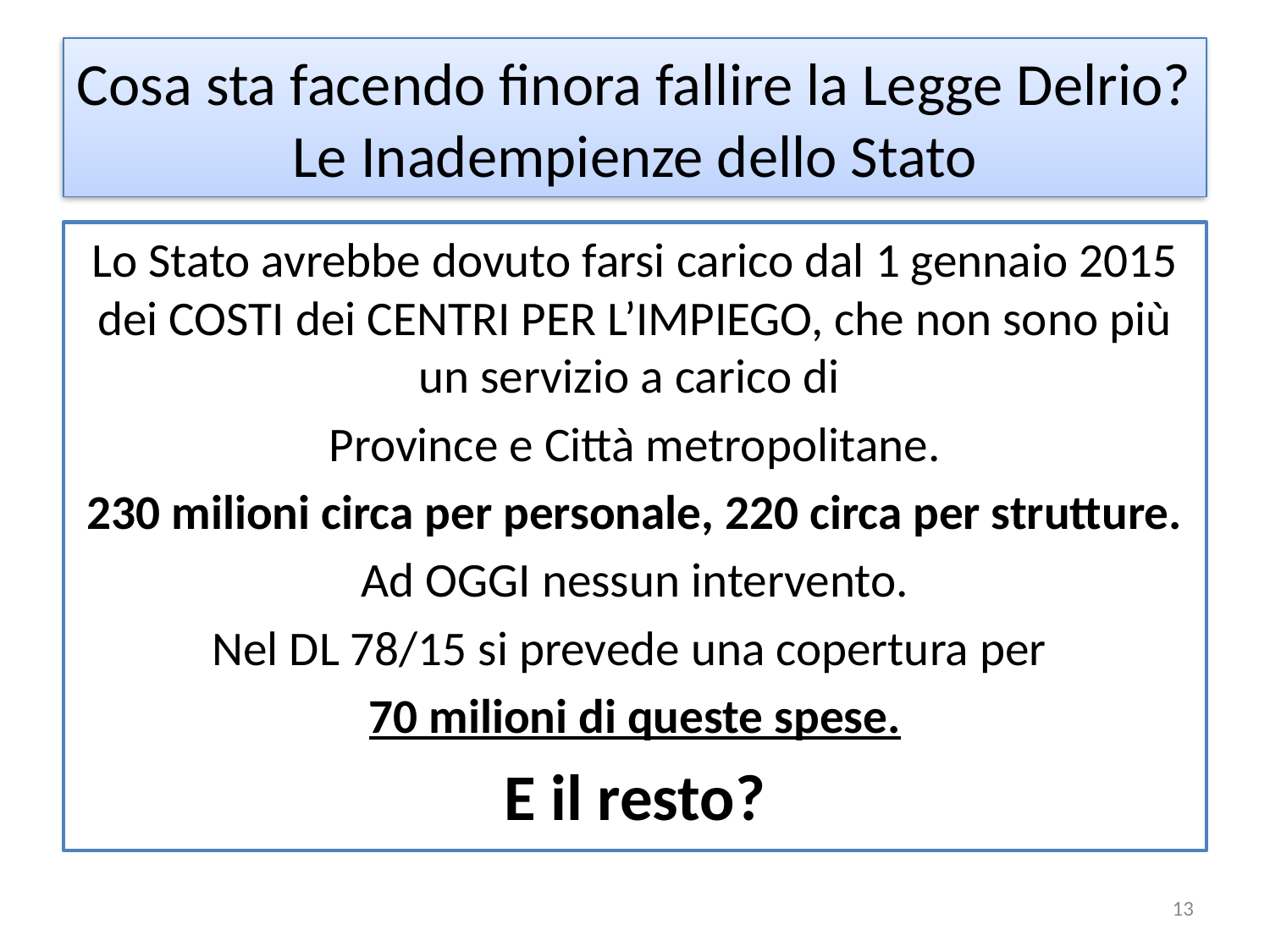

# Cosa sta facendo finora fallire la Legge Delrio? Le Inadempienze dello Stato
Lo Stato avrebbe dovuto farsi carico dal 1 gennaio 2015 dei COSTI dei CENTRI PER L’IMPIEGO, che non sono più un servizio a carico di
Province e Città metropolitane.
230 milioni circa per personale, 220 circa per strutture.
Ad OGGI nessun intervento.
Nel DL 78/15 si prevede una copertura per
70 milioni di queste spese.
E il resto?

13